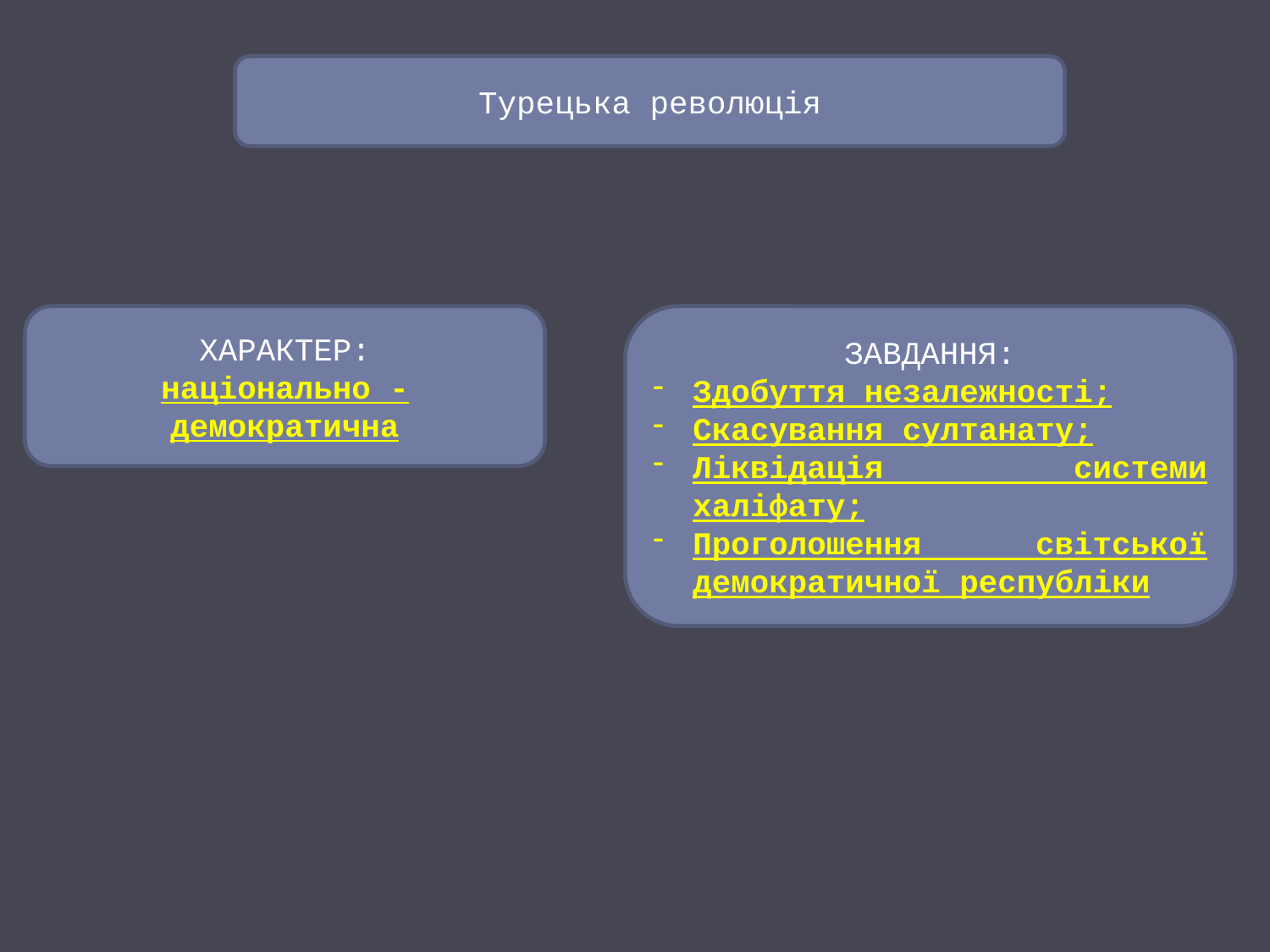

Турецька революція
ХАРАКТЕР:
національно - демократична
ЗАВДАННЯ:
Здобуття незалежності;
Скасування султанату;
Ліквідація системи халіфату;
Проголошення світської демократичної республіки